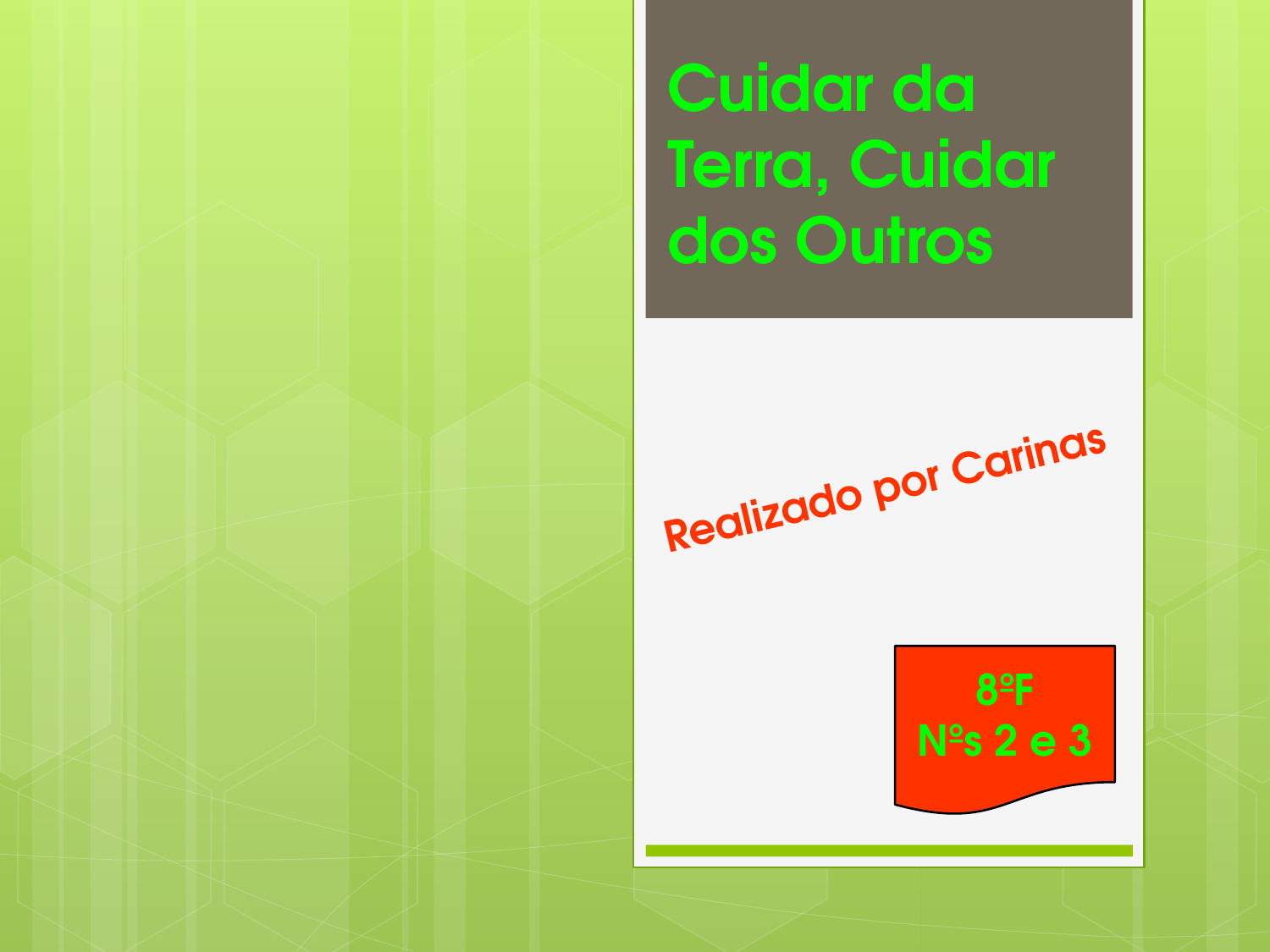

# Cuidar da Terra, Cuidar dos Outros
Realizado por Carinas
8ºF
Nºs 2 e 3